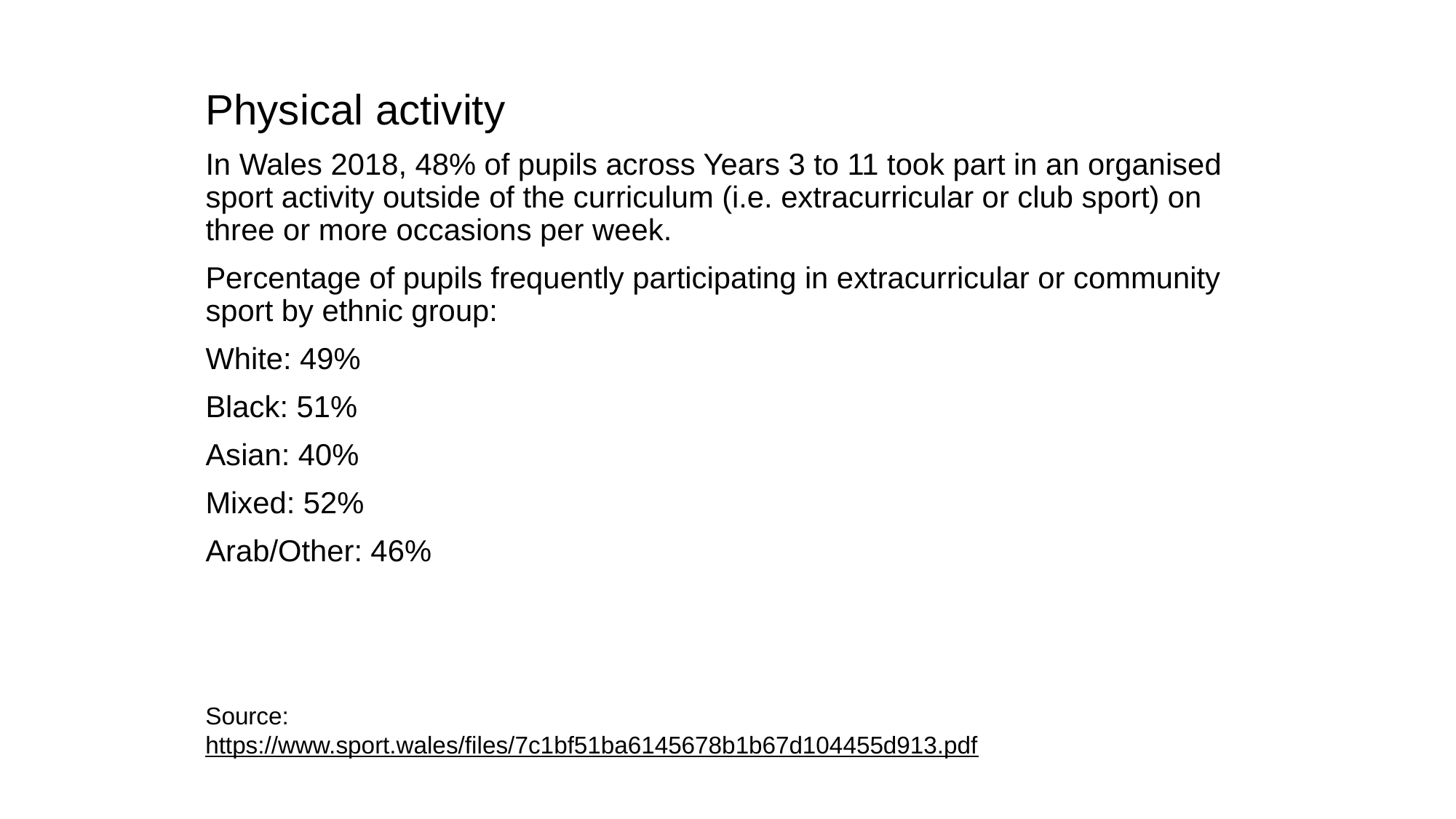

Physical activity
In Wales 2018, 48% of pupils across Years 3 to 11 took part in an organised sport activity outside of the curriculum (i.e. extracurricular or club sport) on three or more occasions per week.
Percentage of pupils frequently participating in extracurricular or community sport by ethnic group:
White: 49%
Black: 51%
Asian: 40%
Mixed: 52%
Arab/Other: 46%

Source:
https://www.sport.wales/files/7c1bf51ba6145678b1b67d104455d913.pdf